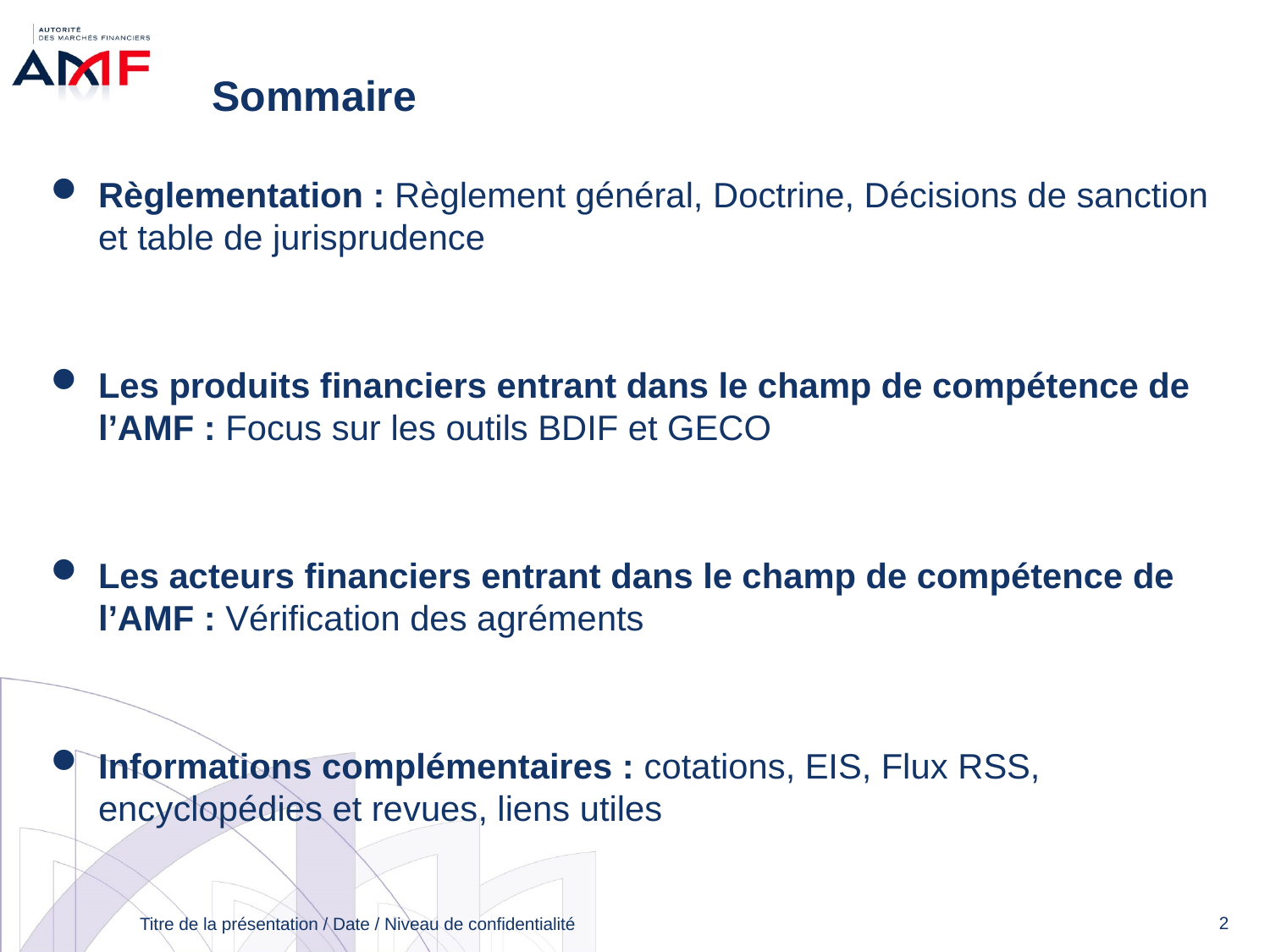

# Sommaire
Règlementation : Règlement général, Doctrine, Décisions de sanction et table de jurisprudence

Les produits financiers entrant dans le champ de compétence de l’AMF : Focus sur les outils BDIF et GECO

Les acteurs financiers entrant dans le champ de compétence de l’AMF : Vérification des agréments

Informations complémentaires : cotations, EIS, Flux RSS, encyclopédies et revues, liens utiles

2
Titre de la présentation / Date / Niveau de confidentialité